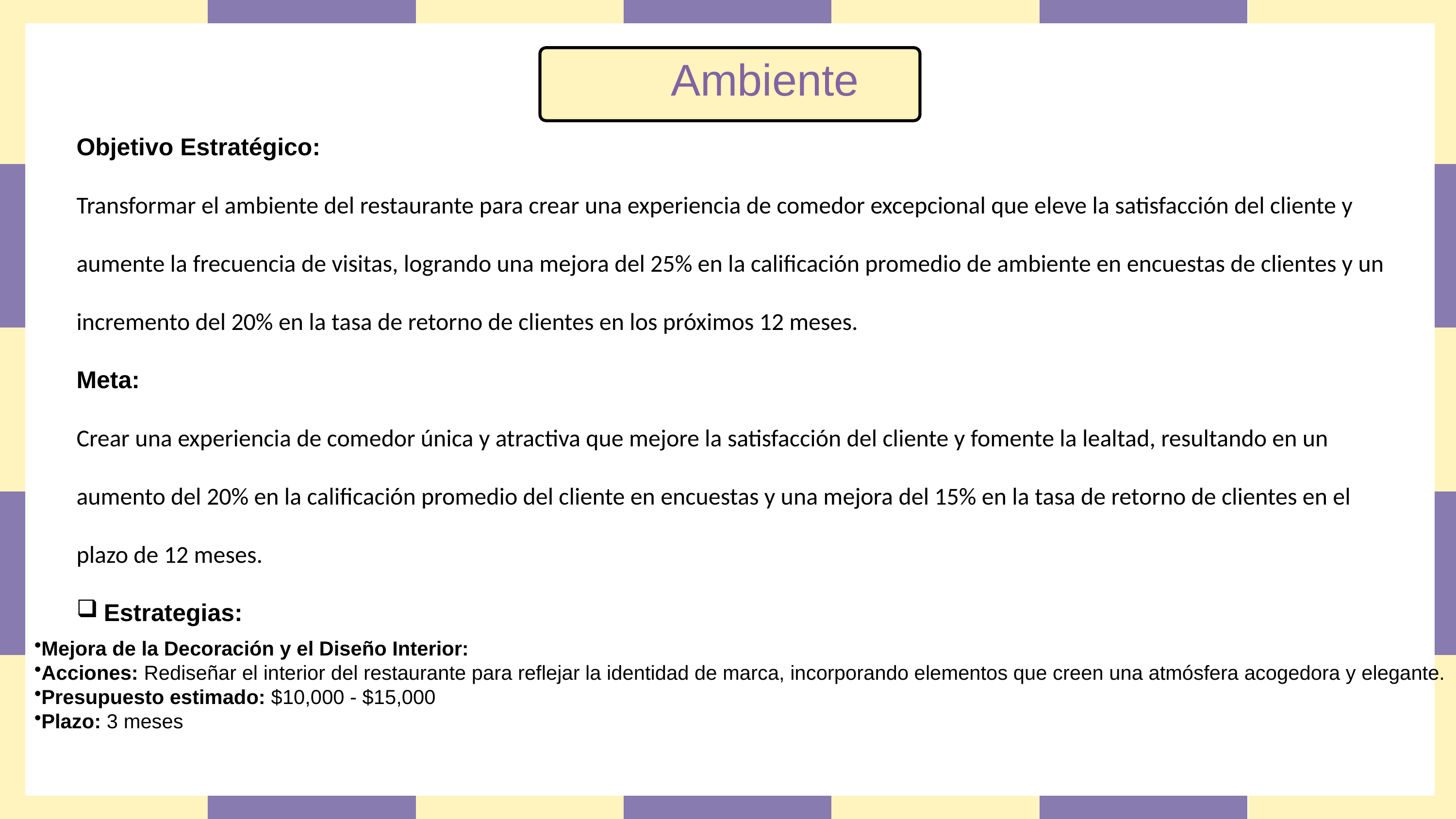

Ambiente
..
Objetivo Estratégico:
Transformar el ambiente del restaurante para crear una experiencia de comedor excepcional que eleve la satisfacción del cliente y aumente la frecuencia de visitas, logrando una mejora del 25% en la calificación promedio de ambiente en encuestas de clientes y un incremento del 20% en la tasa de retorno de clientes en los próximos 12 meses.
Meta:
Crear una experiencia de comedor única y atractiva que mejore la satisfacción del cliente y fomente la lealtad, resultando en un aumento del 20% en la calificación promedio del cliente en encuestas y una mejora del 15% en la tasa de retorno de clientes en el plazo de 12 meses.
Estrategias:

Titulo del primer tema
Mejora de la Decoración y el Diseño Interior:
Acciones: Rediseñar el interior del restaurante para reflejar la identidad de marca, incorporando elementos que creen una atmósfera acogedora y elegante.
Presupuesto estimado: $10,000 - $15,000
Plazo: 3 meses